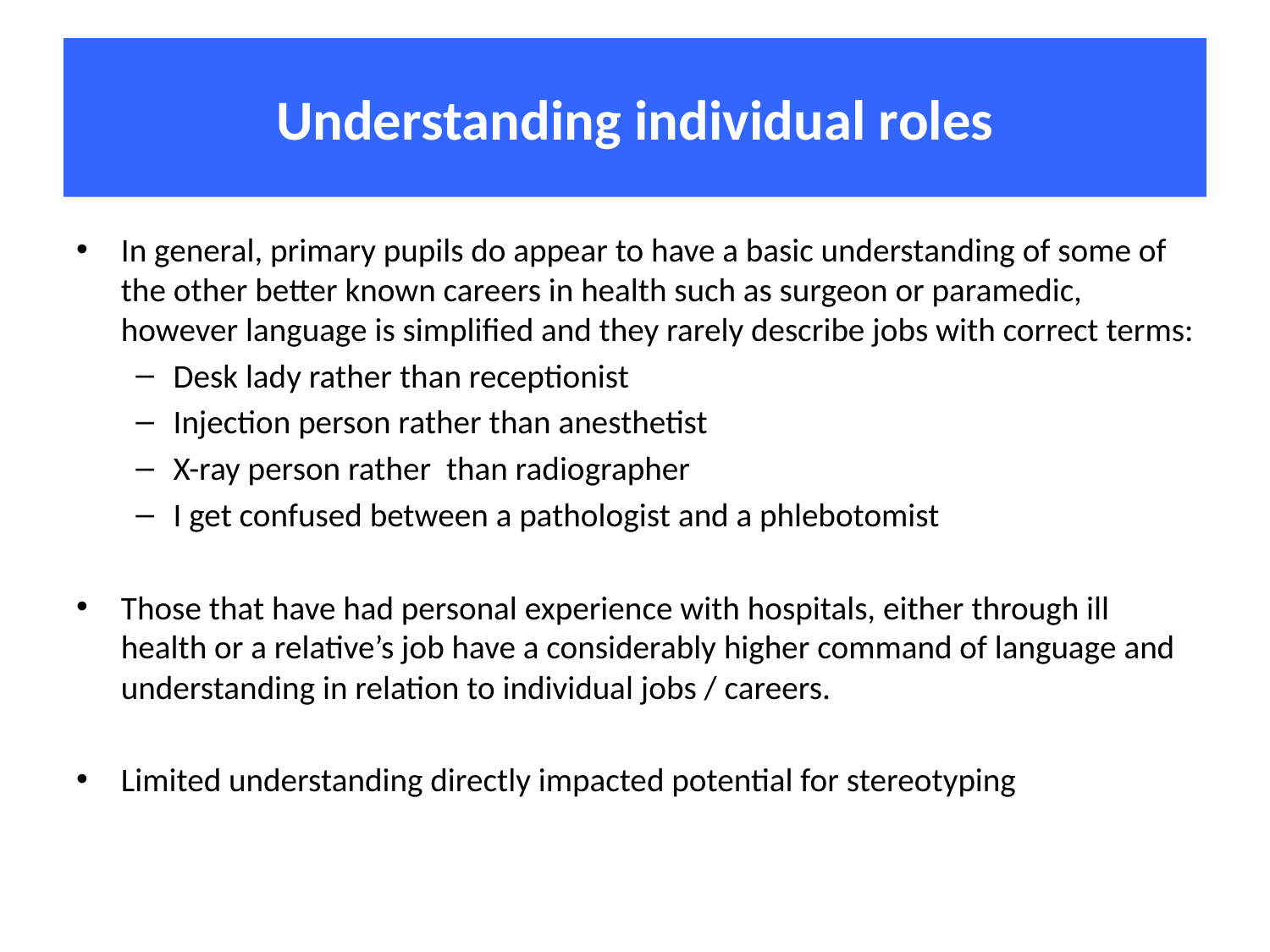

# Understanding individual roles
In general, primary pupils do appear to have a basic understanding of some of the other better known careers in health such as surgeon or paramedic, however language is simplified and they rarely describe jobs with correct terms:
Desk lady rather than receptionist
Injection person rather than anesthetist
X-ray person rather  than radiographer
I get confused between a pathologist and a phlebotomist

Those that have had personal experience with hospitals, either through ill health or a relative’s job have a considerably higher command of language and understanding in relation to individual jobs / careers.

Limited understanding directly impacted potential for stereotyping